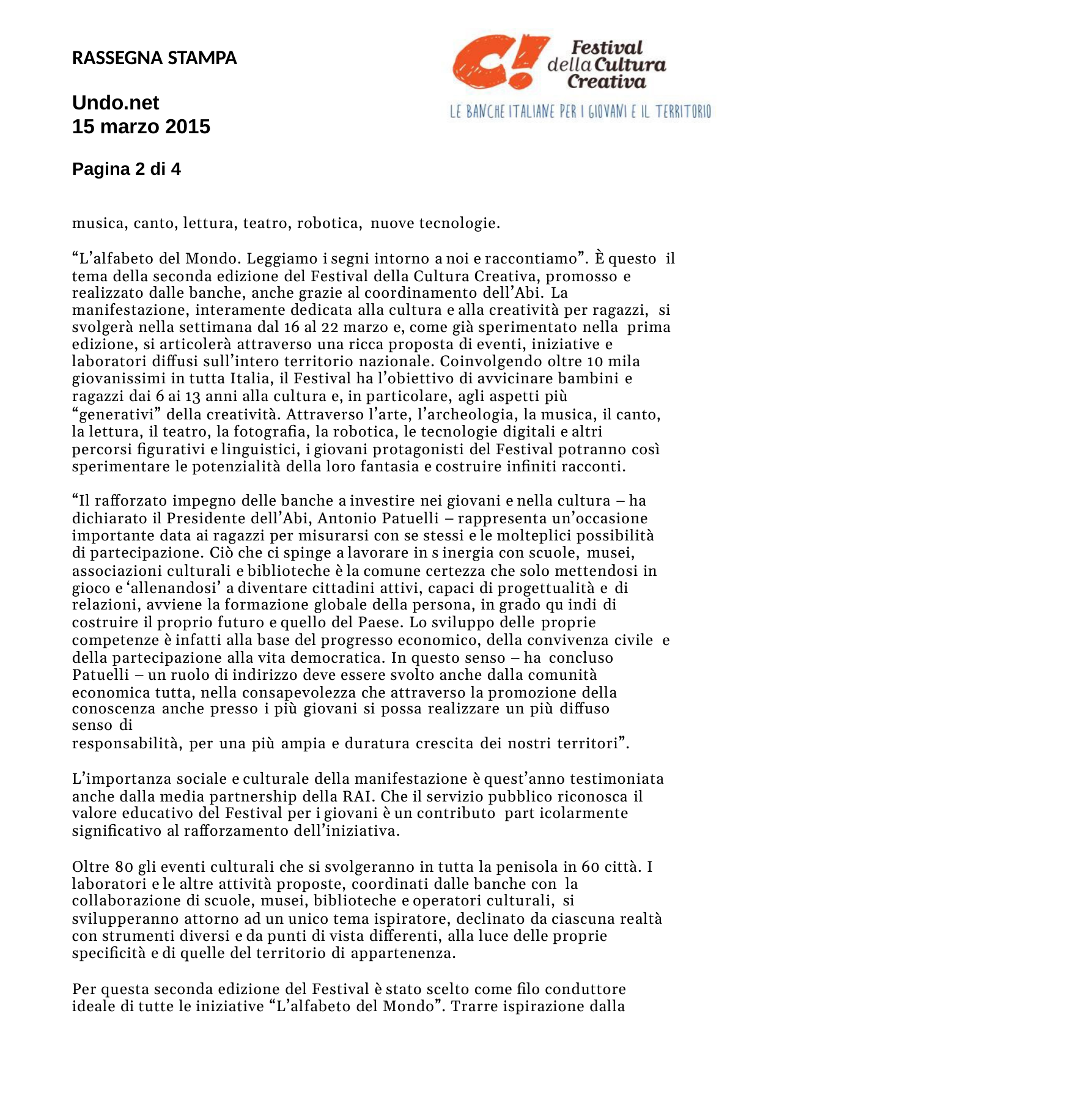

RASSEGNA STAMPA

Undo.net
15 marzo 2015
Pagina 2 di 4

musica, canto, lettura, teatro, robotica, nuove tecnologie.

“L’alfabeto del Mondo. Leggiamo i segni intorno a noi e raccontiamo”. È questo  il tema della seconda edizione del Festival della Cultura Creativa, promosso e
realizzato dalle banche, anche grazie al coordinamento dell’Abi. La
manifestazione, interamente dedicata alla cultura e alla creatività per ragazzi,  si svolgerà nella settimana dal 16 al 22 marzo e, come già sperimentato nella  prima edizione, si articolerà attraverso una ricca proposta di eventi, iniziative e  laboratori diffusi sull’intero territorio nazionale. Coinvolgendo oltre 10 mila  giovanissimi in tutta Italia, il Festival ha l’obiettivo di avvicinare bambini e
ragazzi dai 6 ai 13 anni alla cultura e, in particolare, agli aspetti più
“generativi” della creatività. Attraverso l’arte, l’archeologia, la musica, il canto,  la lettura, il teatro, la fotografia, la robotica, le tecnologie digitali e altri
percorsi figurativi e linguistici, i giovani protagonisti del Festival potranno così  sperimentare le potenzialità della loro fantasia e costruire infiniti racconti.

“Il rafforzato impegno delle banche a investire nei giovani e nella cultura – ha  dichiarato il Presidente dell’Abi, Antonio Patuelli – rappresenta un’occasione  importante data ai ragazzi per misurarsi con se stessi e le molteplici possibilità  di partecipazione. Ciò che ci spinge a lavorare in s inergia con scuole, musei,
associazioni culturali e biblioteche è la comune certezza che solo mettendosi in  gioco e ‘allenandosi’ a diventare cittadini attivi, capaci di progettualità e di
relazioni, avviene la formazione globale della persona, in grado qu indi di
costruire il proprio futuro e quello del Paese. Lo sviluppo delle proprie
competenze è infatti alla base del progresso economico, della convivenza civile  e della partecipazione alla vita democratica. In questo senso – ha concluso
Patuelli – un ruolo di indirizzo deve essere svolto anche dalla comunità  economica tutta, nella consapevolezza che attraverso la promozione della
conoscenza anche presso i più giovani si possa realizzare un più diffuso senso di
responsabilità, per una più ampia e duratura crescita dei nostri territori”.

L’importanza sociale e culturale della manifestazione è quest’anno testimoniata  anche dalla media partnership della RAI. Che il servizio pubblico riconosca il
valore educativo del Festival per i giovani è un contributo part icolarmente
significativo al rafforzamento dell’iniziativa.

Oltre 80 gli eventi culturali che si svolgeranno in tutta la penisola in 60 città. I  laboratori e le altre attività proposte, coordinati dalle banche con la
collaborazione di scuole, musei, biblioteche e operatori culturali, si
svilupperanno attorno ad un unico tema ispiratore, declinato da ciascuna realtà  con strumenti diversi e da punti di vista differenti, alla luce delle proprie
specificità e di quelle del territorio di appartenenza.

Per questa seconda edizione del Festival è stato scelto come filo conduttore  ideale di tutte le iniziative “L’alfabeto del Mondo”. Trarre ispirazione dalla